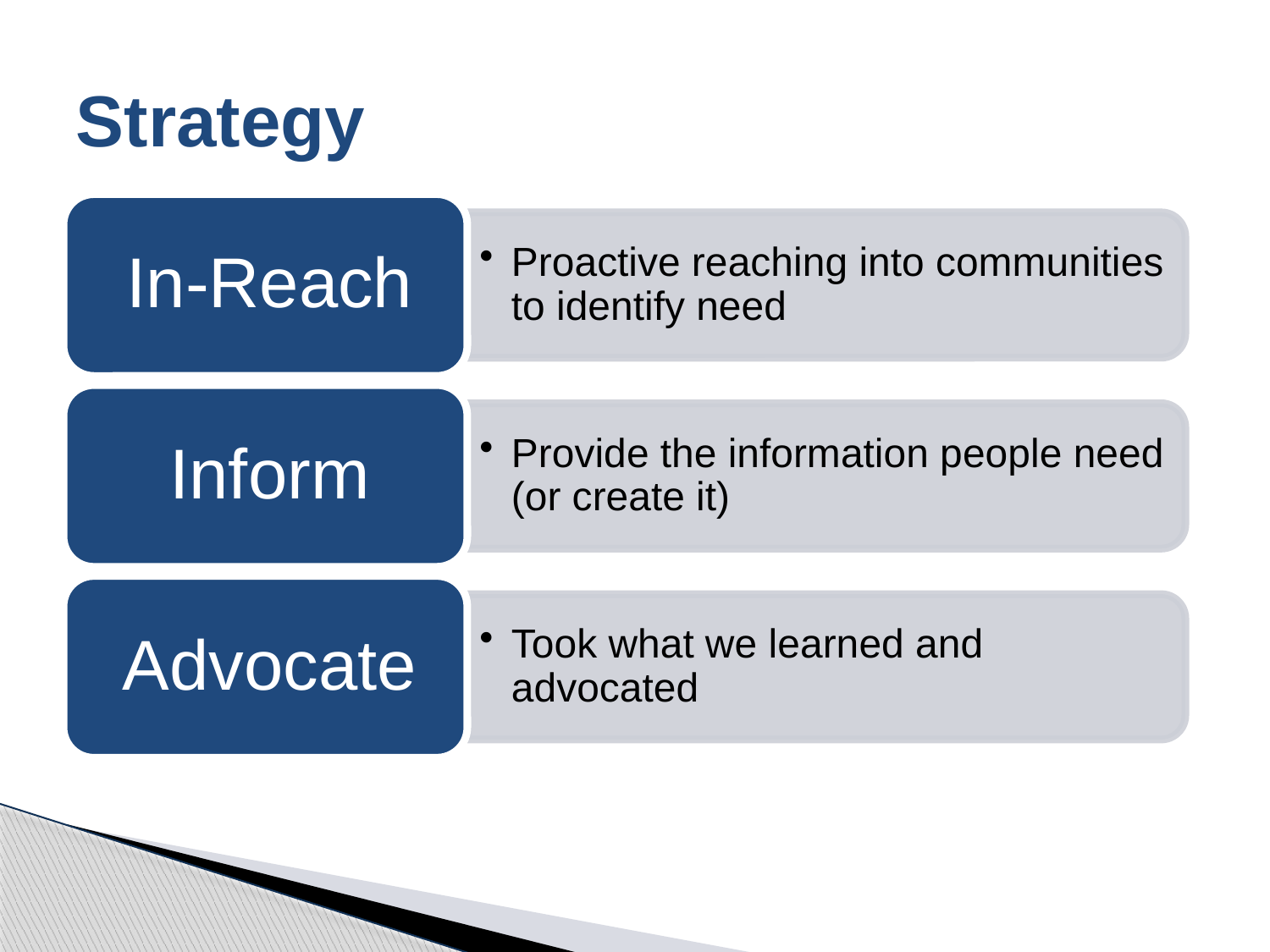

# Strategy

Proactive reaching into communities to identify need
In-Reach
Provide the information people need (or create it)
Inform
Took what we learned and advocated
Advocate